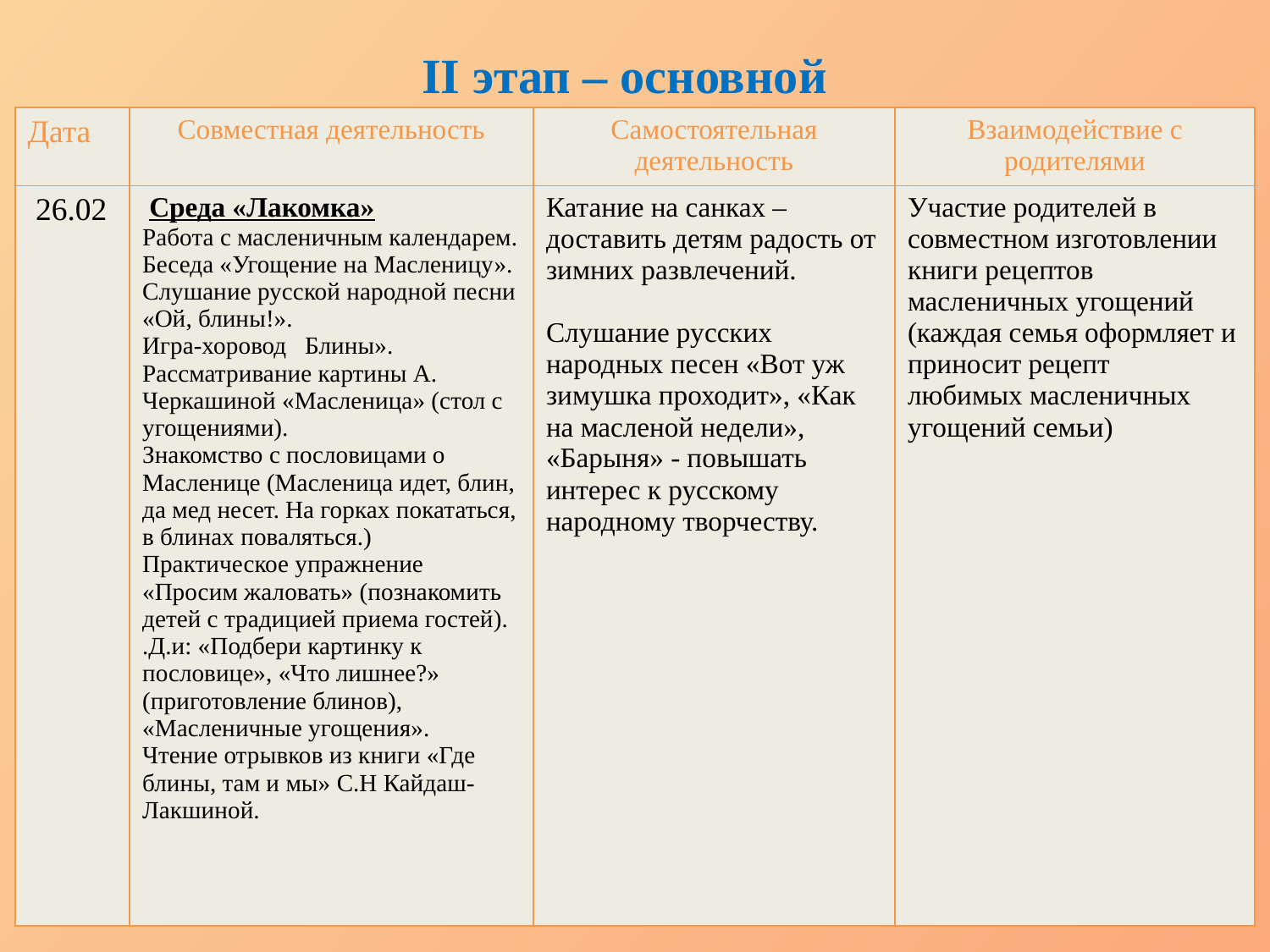

# II этап – основной
| Дата | Совместная деятельность | Самостоятельная деятельность | Взаимодействие с родителями |
| --- | --- | --- | --- |
| 26.02 | Среда «Лакомка» Работа с масленичным календарем. Беседа «Угощение на Масленицу». Слушание русской народной песни «Ой, блины!». Игра-хоровод Блины». Рассматривание картины А. Черкашиной «Масленица» (стол с угощениями). Знакомство с пословицами о Масленице (Масленица идет, блин, да мед несет. На горках покататься, в блинах поваляться.) Практическое упражнение «Просим жаловать» (познакомить детей с традицией приема гостей). .Д.и: «Подбери картинку к пословице», «Что лишнее?» (приготовление блинов), «Масленичные угощения». Чтение отрывков из книги «Где блины, там и мы» С.Н Кайдаш-Лакшиной. | Катание на санках – доставить детям радость от зимних развлечений. Слушание русских народных песен «Вот уж зимушка проходит», «Как на масленой недели», «Барыня» - повышать интерес к русскому народному творчеству. | Участие родителей в совместном изготовлении книги рецептов масленичных угощений (каждая семья оформляет и приносит рецепт любимых масленичных угощений семьи) |